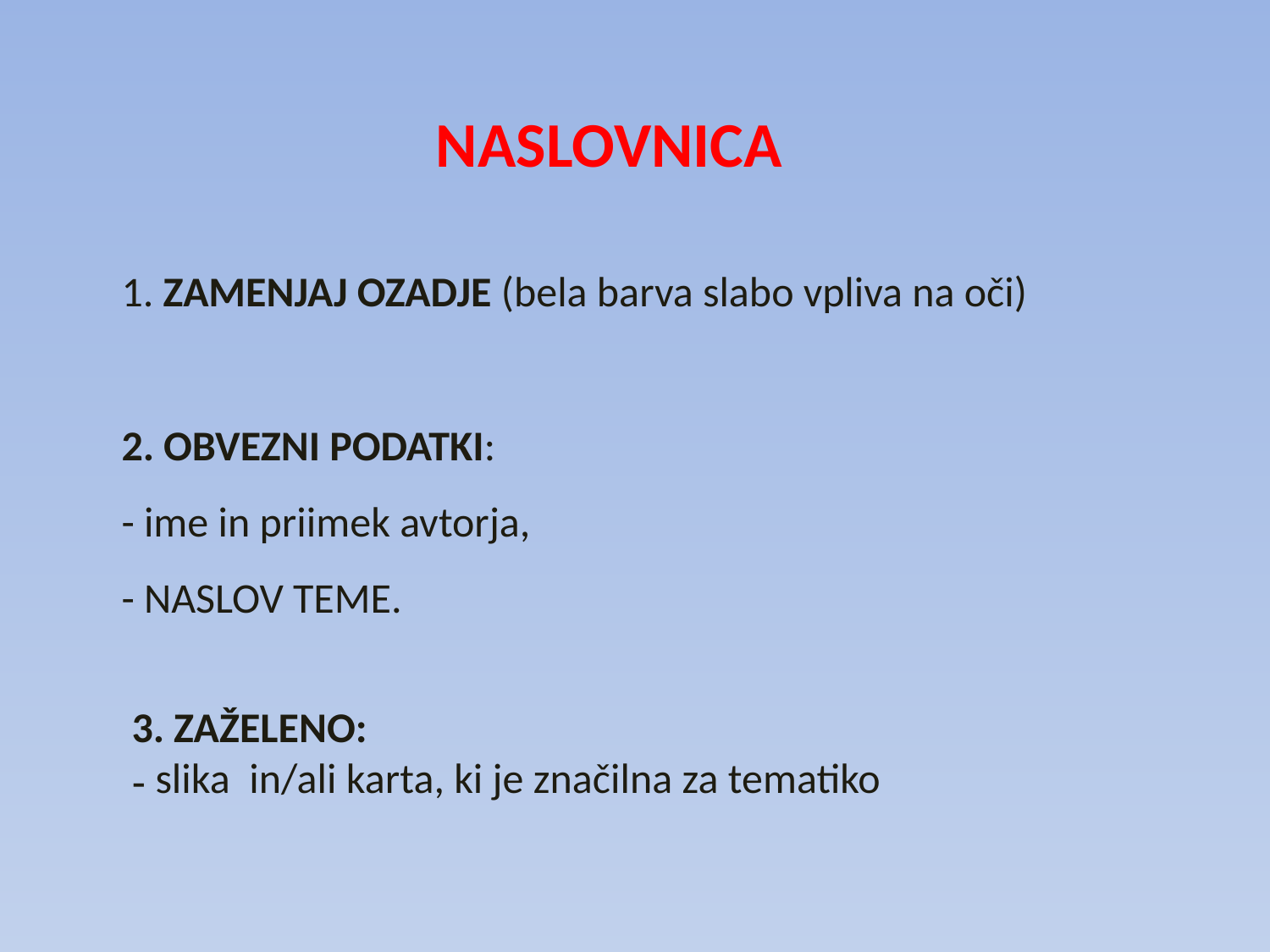

# NASLOVNICA
1. ZAMENJAJ OZADJE (bela barva slabo vpliva na oči)
2. OBVEZNI PODATKI:
- ime in priimek avtorja,
- NASLOV TEME.
3. ZAŽELENO:
 slika  in/ali karta, ki je značilna za tematiko